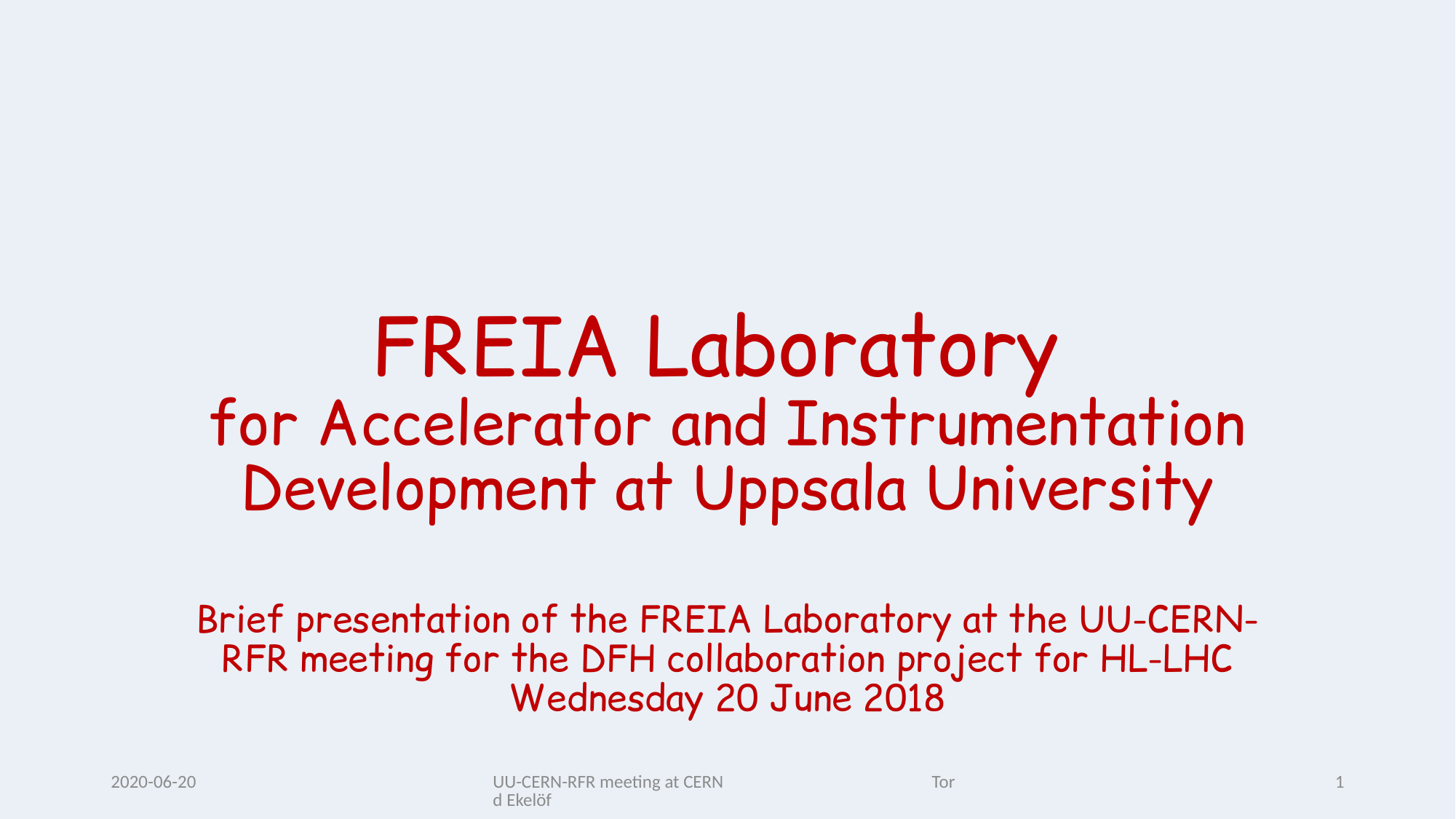

# FREIA Laboratory for Accelerator and Instrumentation Development at Uppsala University
Brief presentation of the FREIA Laboratory at the UU-CERN-RFR meeting for the DFH collaboration project for HL-LHC Wednesday 20 June 2018
2020-06-20
UU-CERN-RFR meeting at CERN                                                  Tord Ekelöf
1